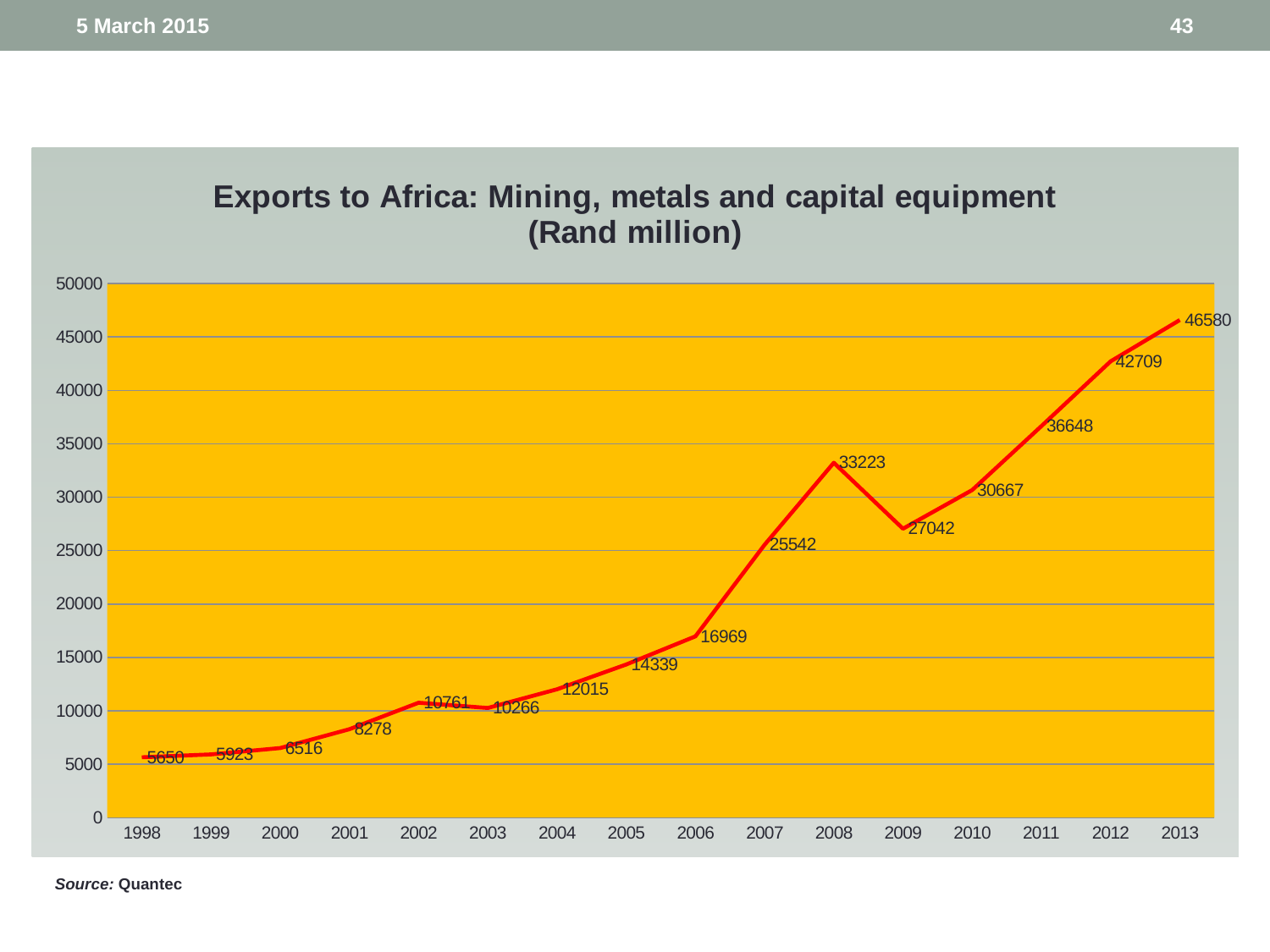

5 March 2015

43
#

### Chart: Exports to Africa: Mining, metals and capital equipment
(Rand million)

| Category | Exports |
|---|---|
| 1998 | 5650.221733 |
| 1999 | 5923.437204999999 |
| 2000 | 6516.229309 |
| 2001 | 8278.130249000002 |
| 2002 | 10761.172253000002 |
| 2003 | 10265.828654 |
| 2004 | 12015.304859 |
| 2005 | 14338.808456000002 |
| 2006 | 16968.621682 |
| 2007 | 25542.445732000004 |
| 2008 | 33223.38282200001 |
| 2009 | 27041.583453 |
| 2010 | 30666.932239999987 |
| 2011 | 36648.247347 |
| 2012 | 42709.353945 |
| 2013 | 46580.112787 |
Source: Quantec